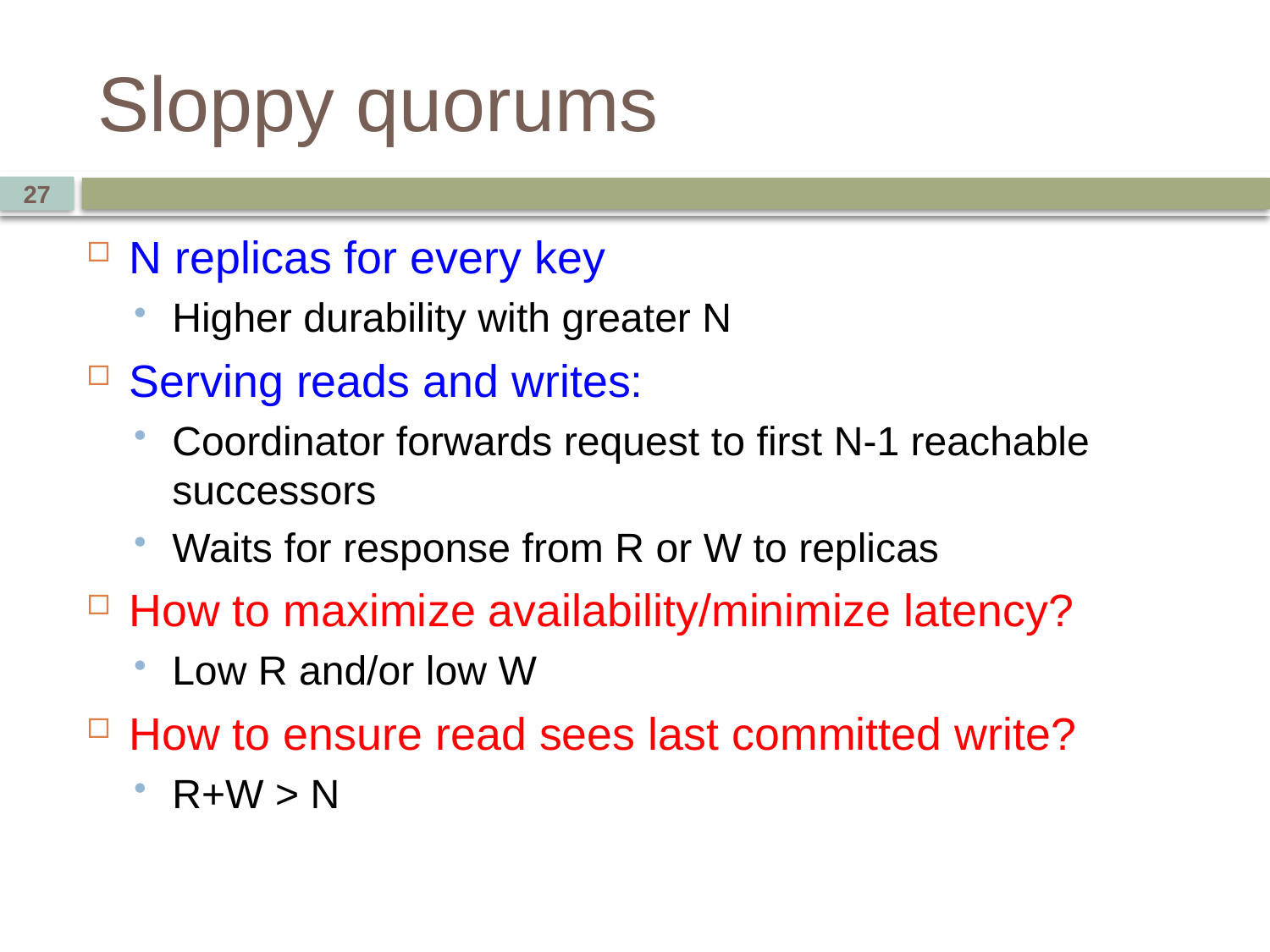

# Sloppy quorums
27
N replicas for every key
Higher durability with greater N
Serving reads and writes:
Coordinator forwards request to first N-1 reachable successors
Waits for response from R or W to replicas
How to maximize availability/minimize latency?
Low R and/or low W
How to ensure read sees last committed write?
R+W > N